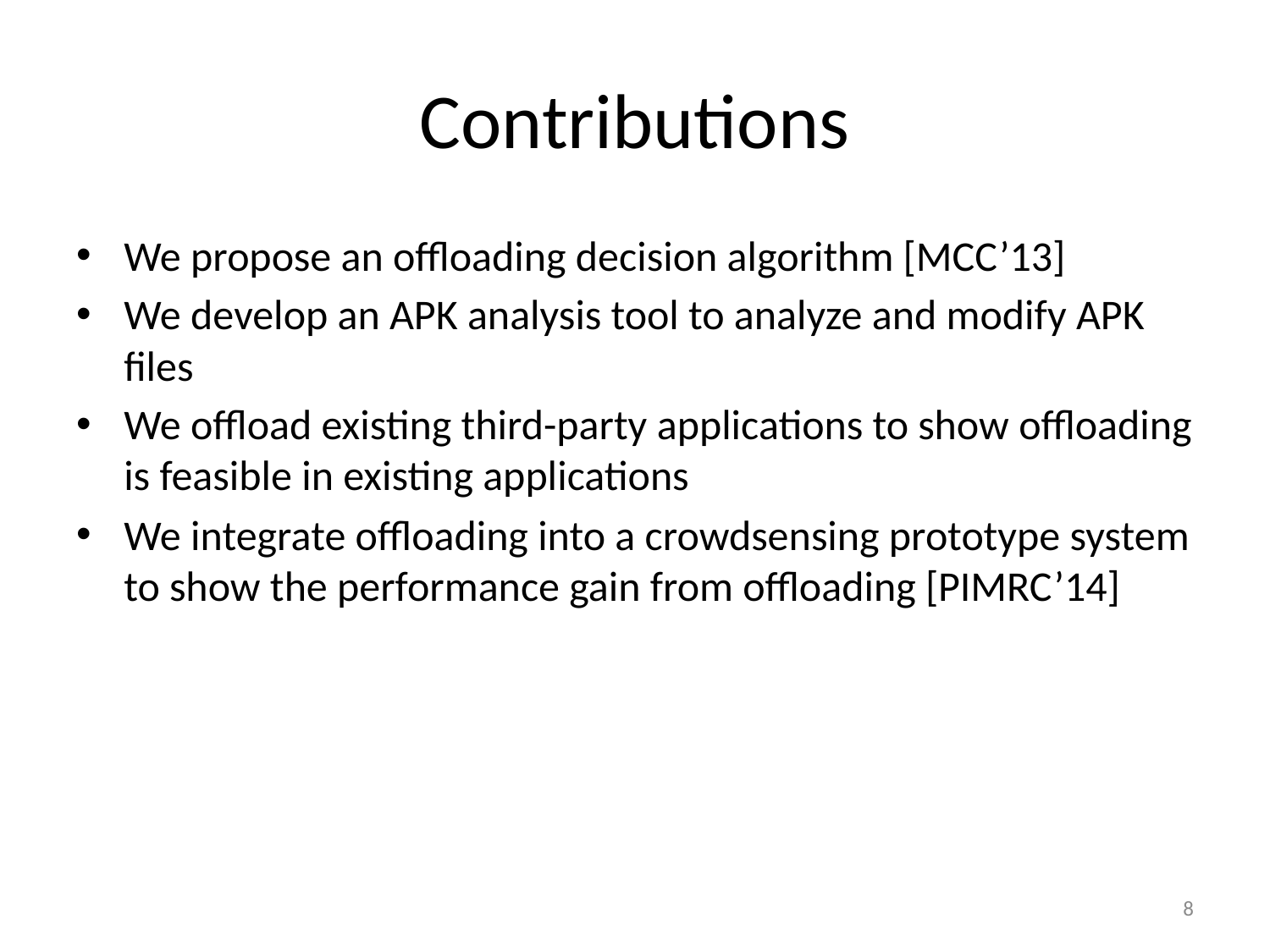

# Contributions
We propose an offloading decision algorithm [MCC’13]
We develop an APK analysis tool to analyze and modify APK files
We offload existing third-party applications to show offloading is feasible in existing applications
We integrate offloading into a crowdsensing prototype system to show the performance gain from offloading [PIMRC’14]
8